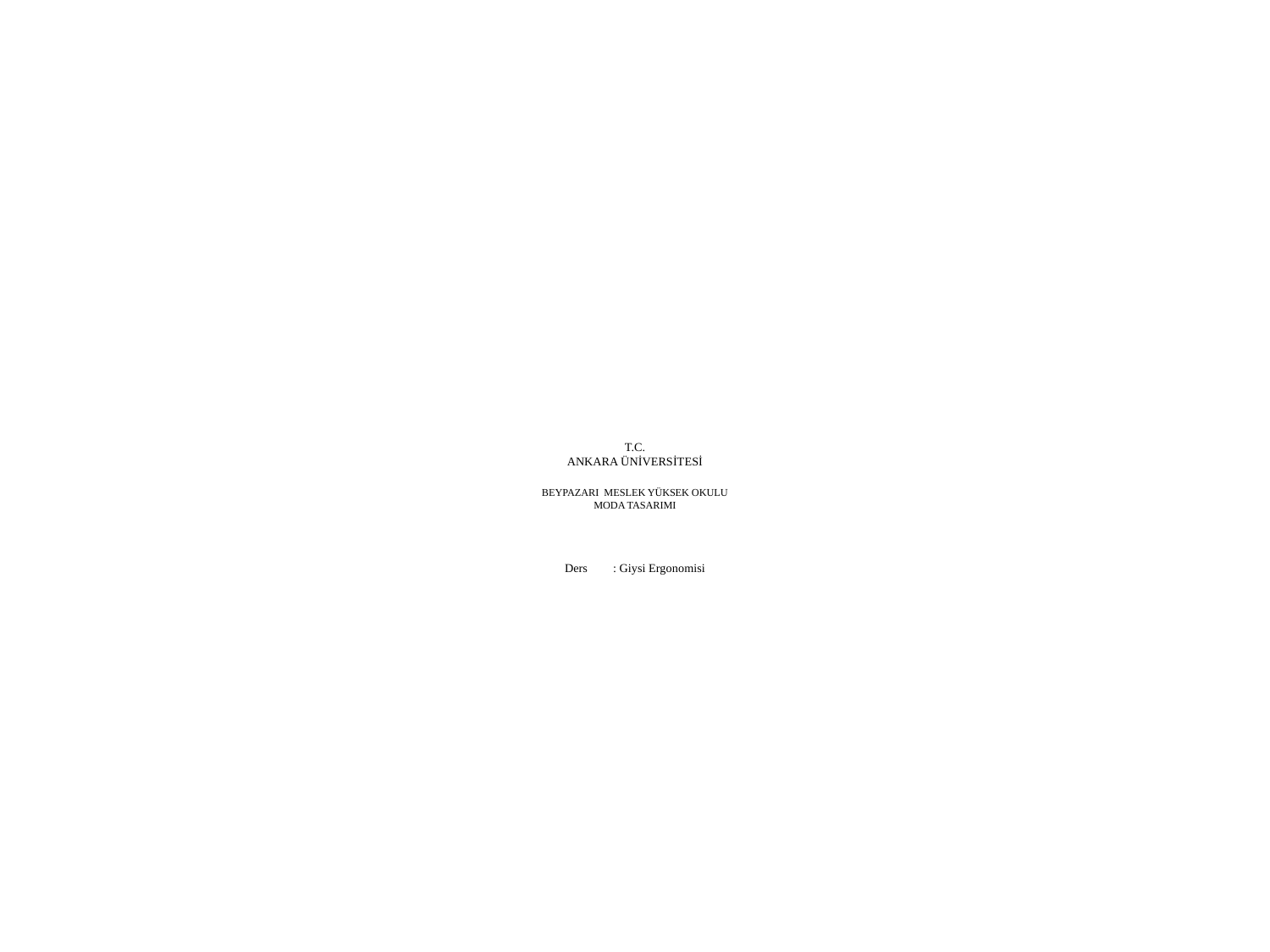

# T.C. ANKARA ÜNİVERSİTESİ BEYPAZARI  MESLEK YÜKSEK OKULU MODA TASARIMI Ders 		: Giysi Ergonomisi